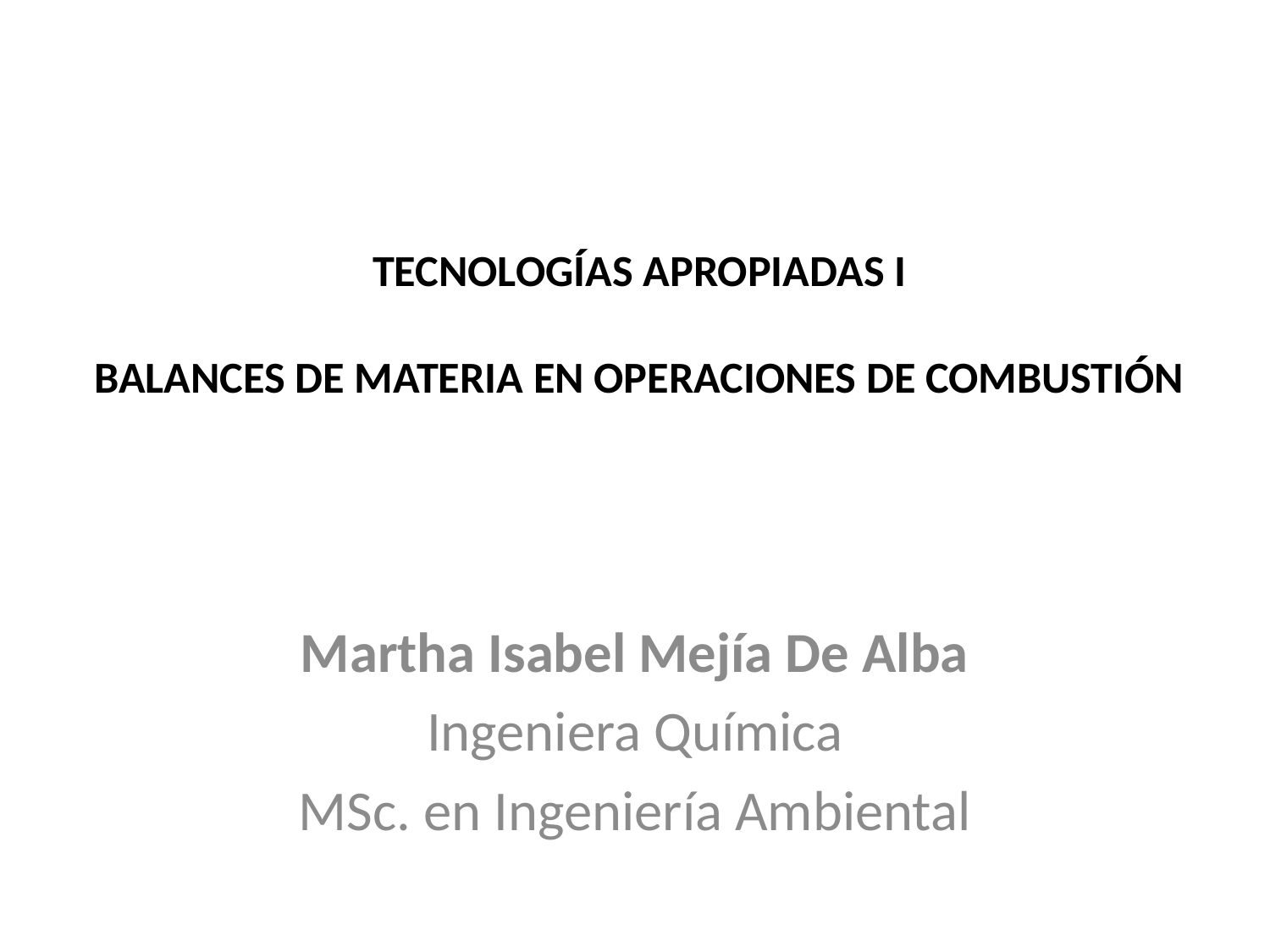

# TECNOLOGÍAS APROPIADAS I BALANCES DE MATERIA EN OPERACIONES DE COMBUSTIÓN
Martha Isabel Mejía De Alba
Ingeniera Química
MSc. en Ingeniería Ambiental